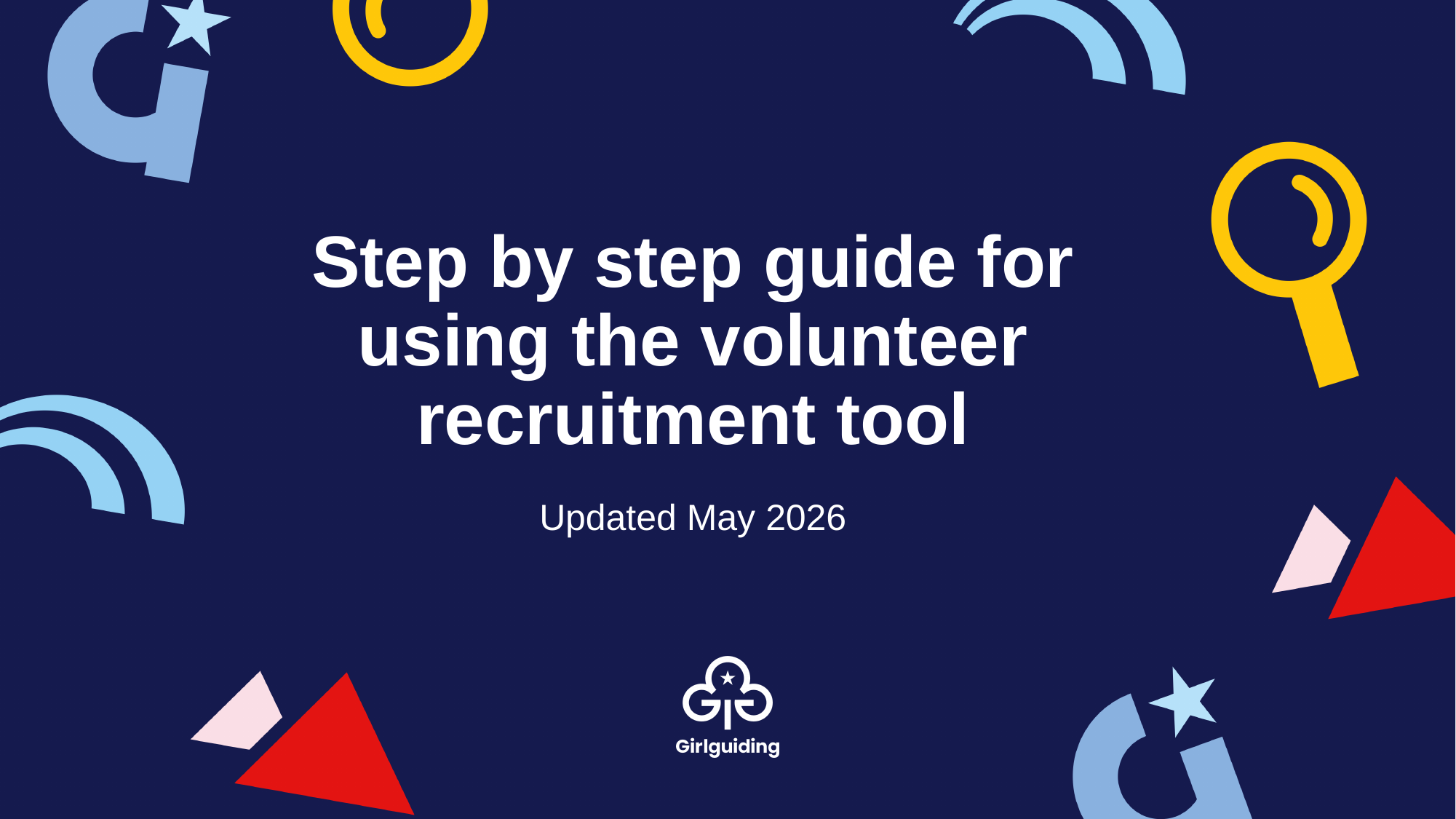

# Step by step guide for using the volunteer recruitment tool
Updated May 2026